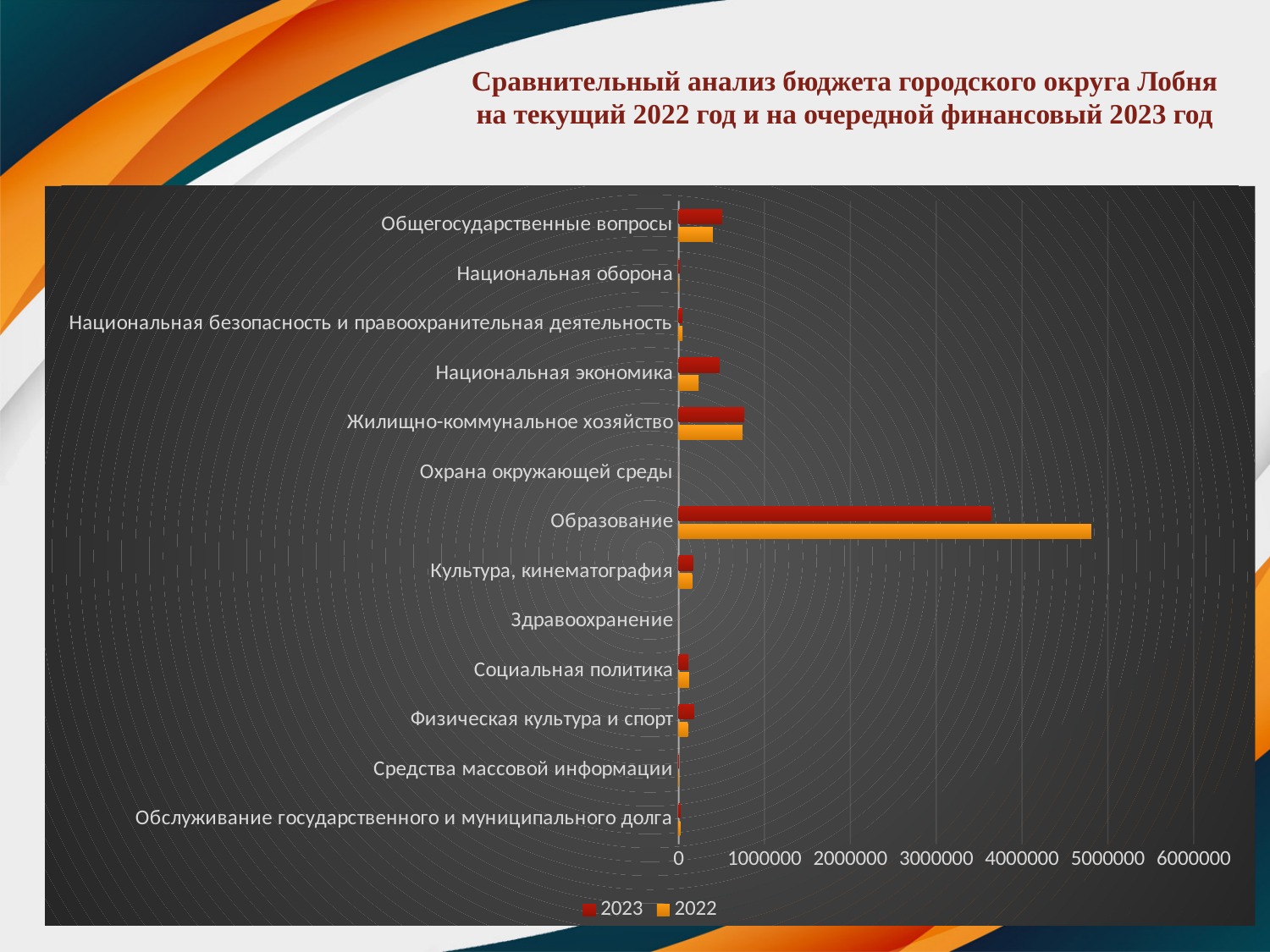

# Сравнительный анализ бюджета городского округа Лобня на текущий 2022 год и на очередной финансовый 2023 год

### Chart

| Category | 2022 | 2023 |
|---|---|---|
| Обслуживание государственного и муниципального долга | 16600.0 | 20780.3 |
| Средства массовой информации | 5512.8 | 5000.0 |
| Физическая культура и спорт | 105804.6 | 174996.9 |
| Социальная политика | 120143.9 | 110294.9 |
| Здравоохранение | 750.0 | 850.0 |
| Культура, кинематография | 157240.9 | 165306.0 |
| Образование | 4806427.2 | 3639387.0 |
| Охрана окружающей среды | 1085.0 | 1120.2 |
| Жилищно-коммунальное хозяйство | 742017.5 | 765048.3 |
| Национальная экономика | 232191.9 | 471350.0 |
| Национальная безопасность и правоохранительная деятельность | 44930.6 | 45573.0 |
| Национальная оборона | 5790.0 | 7047.9 |
| Общегосударственные вопросы | 396357.6 | 504888.1 |